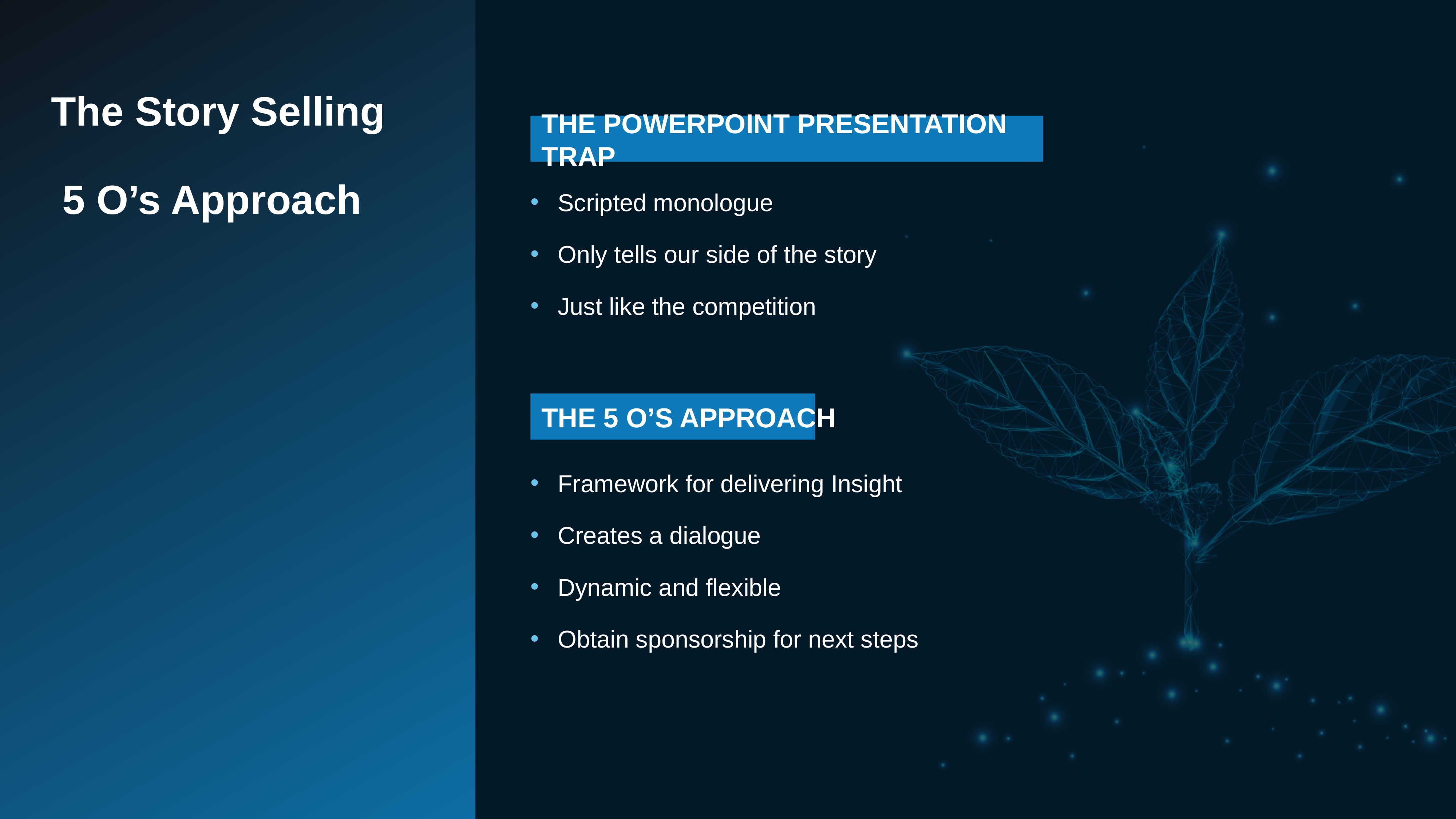

# The Story Selling 5 O’s Approach
THE POWERPOINT PRESENTATION TRAP

Scripted monologue
Only tells our side of the story
Just like the competition
THE 5 O’S APPROACH
Framework for delivering Insight
Creates a dialogue
Dynamic and flexible
Obtain sponsorship for next steps